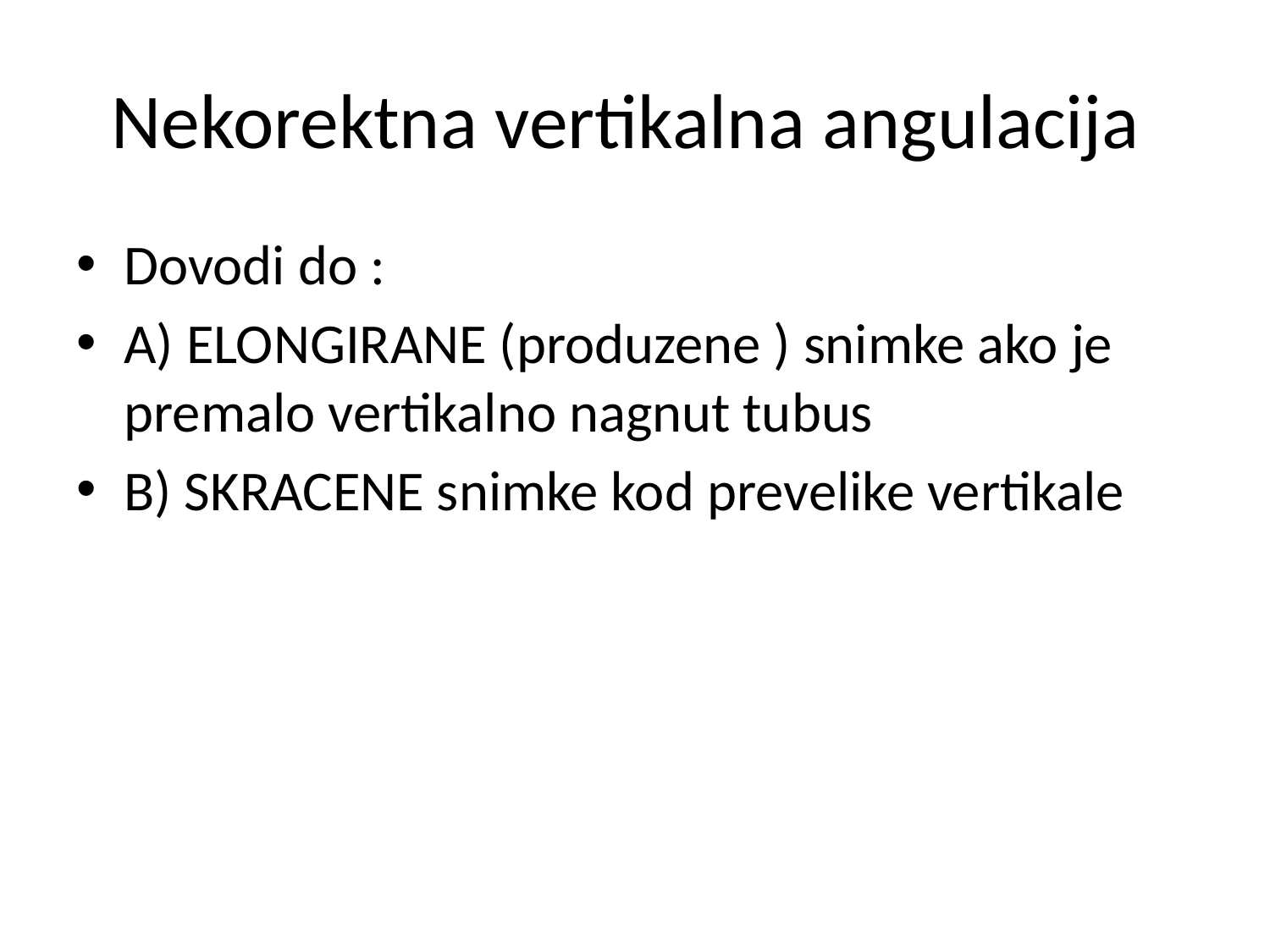

# Nekorektna vertikalna angulacija
Dovodi do :
A) ELONGIRANE (produzene ) snimke ako je premalo vertikalno nagnut tubus
B) SKRACENE snimke kod prevelike vertikale